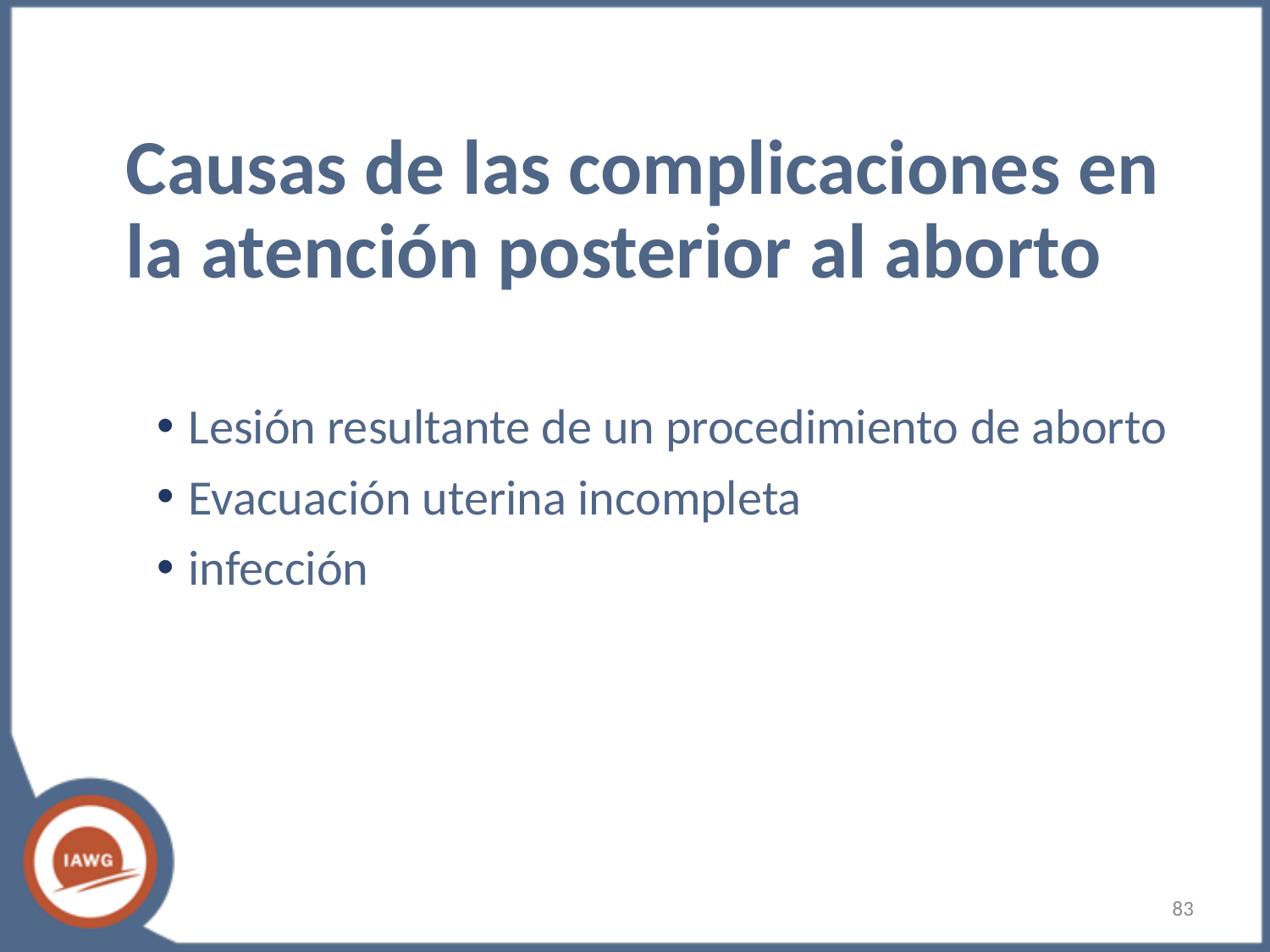

# Causas de las complicaciones en la atención posterior al aborto
Lesión resultante de un procedimiento de aborto
Evacuación uterina incompleta
infección
83